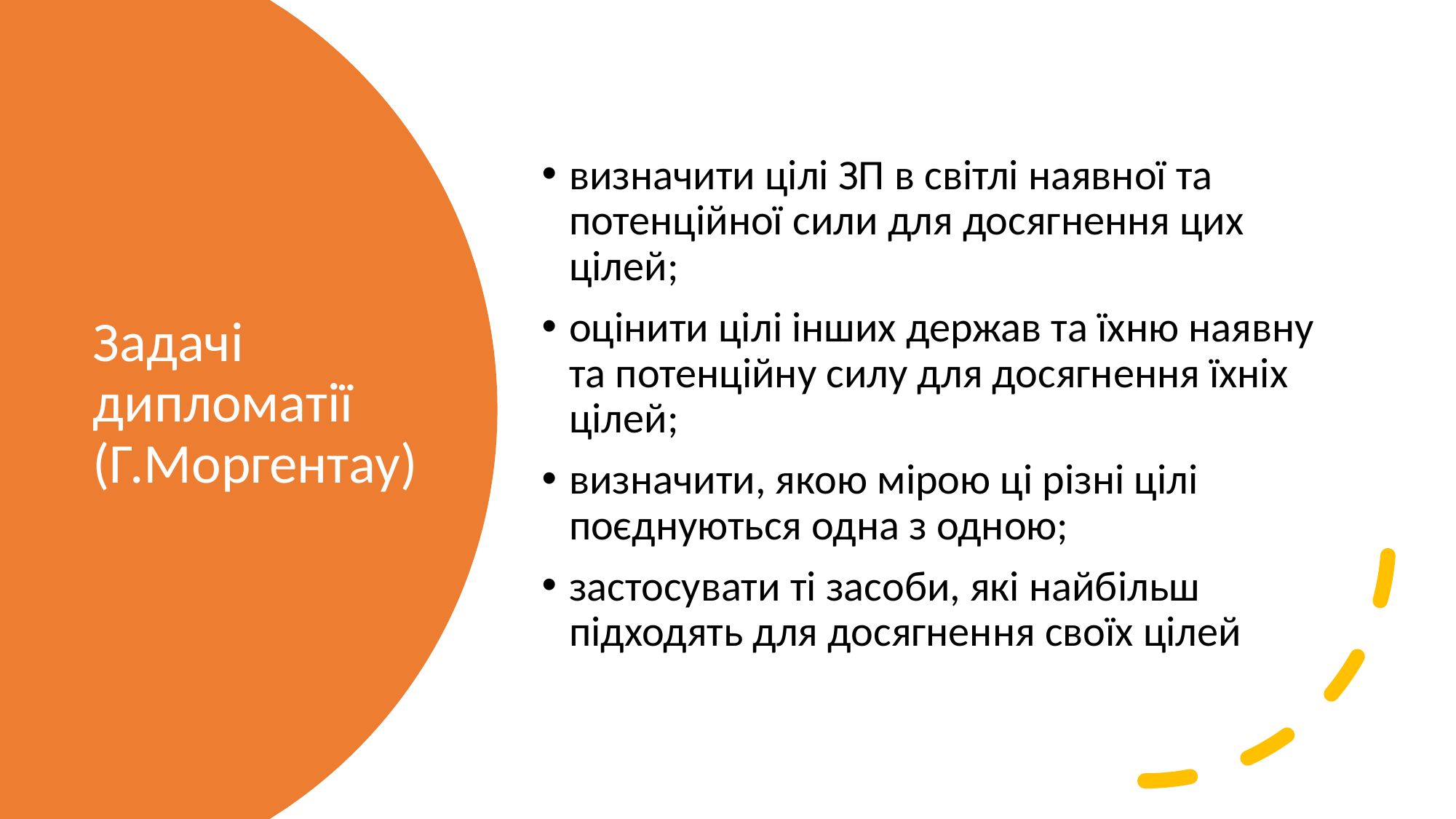

визначити цілі ЗП в світлі наявної та потенційної сили для досягнення цих цілей;
оцінити цілі інших держав та їхню наявну та потенційну силу для досягнення їхніх цілей;
визначити, якою мірою ці різні цілі поєднуються одна з одною;
застосувати ті засоби, які найбільш підходять для досягнення своїх цілей
# Задачі дипломатії (Г.Моргентау)